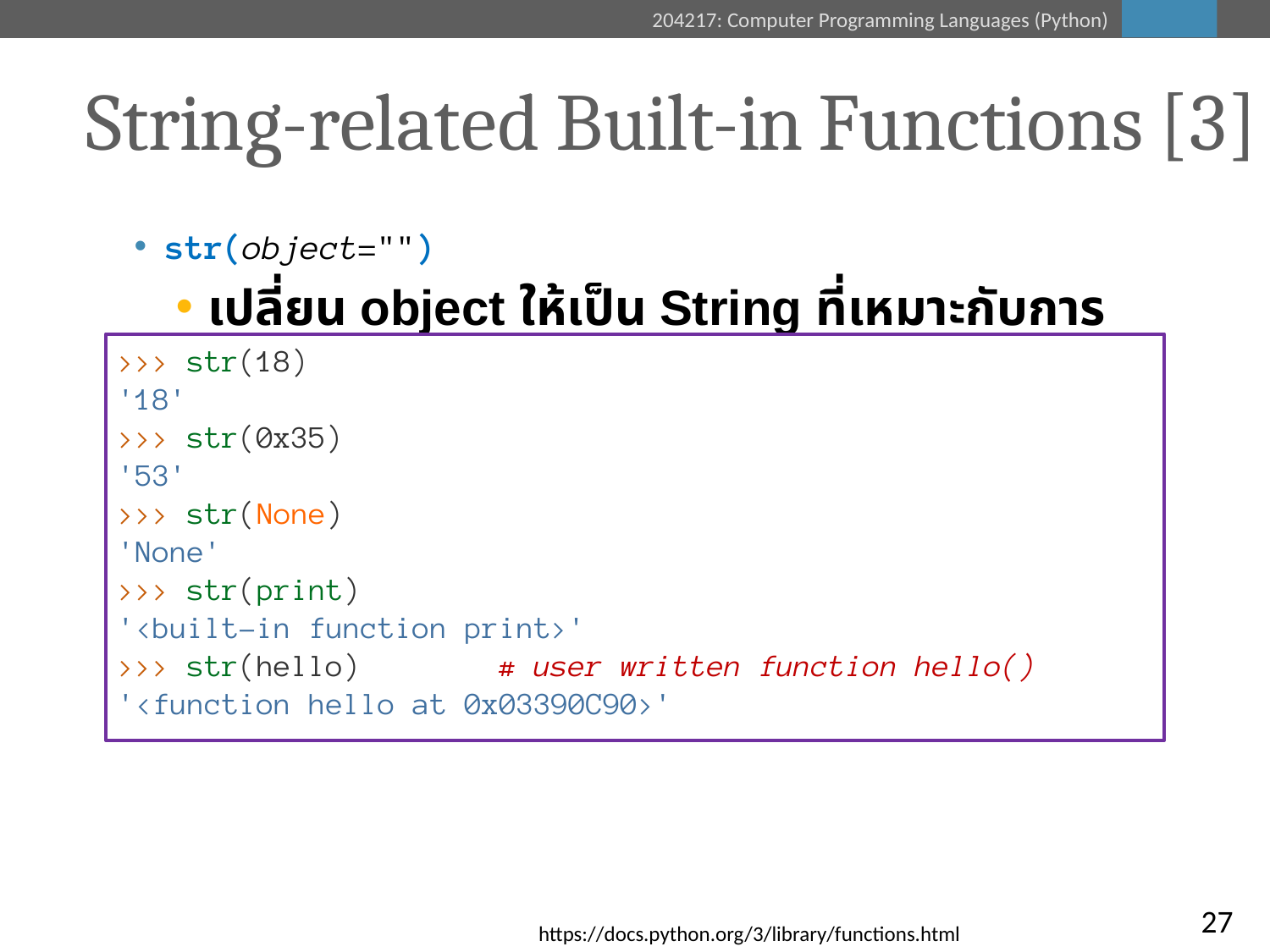

# String-related Built-in Functions [3]
str(object="")
เปลี่ยน object ให้เป็น String ที่เหมาะกับการแสดงผล

>>> str(18)
'18'
>>> str(0x35)
'53'
>>> str(None)
'None'
>>> str(print)
'<built-in function print>'
>>> str(hello)		# user written function hello()
'<function hello at 0x03390C90>'

27
https://docs.python.org/3/library/functions.html